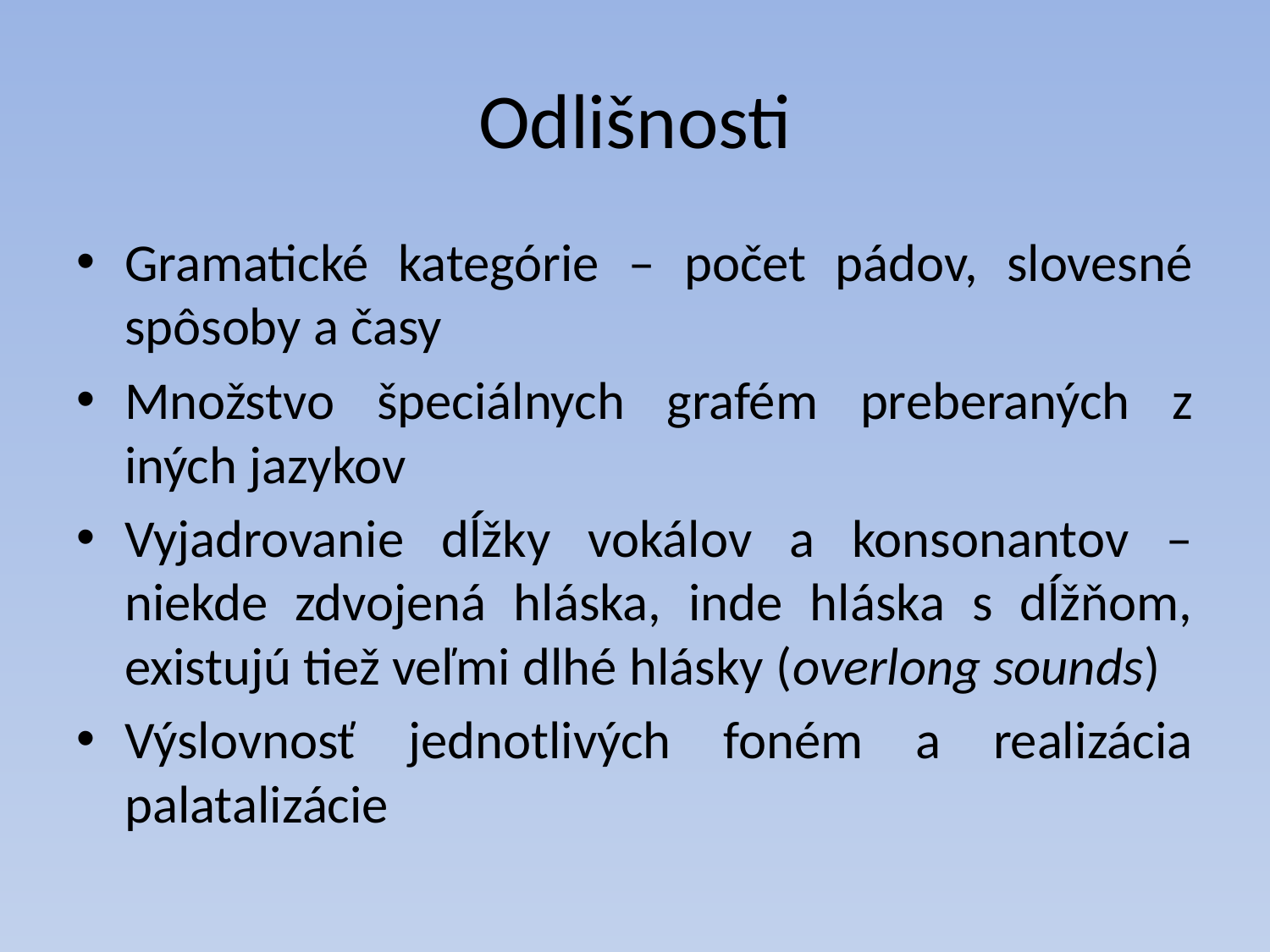

# Odlišnosti
Gramatické kategórie – počet pádov, slovesné spôsoby a časy
Množstvo špeciálnych grafém preberaných z iných jazykov
Vyjadrovanie dĺžky vokálov a konsonantov – niekde zdvojená hláska, inde hláska s dĺžňom, existujú tiež veľmi dlhé hlásky (overlong sounds)
Výslovnosť jednotlivých foném a realizácia palatalizácie